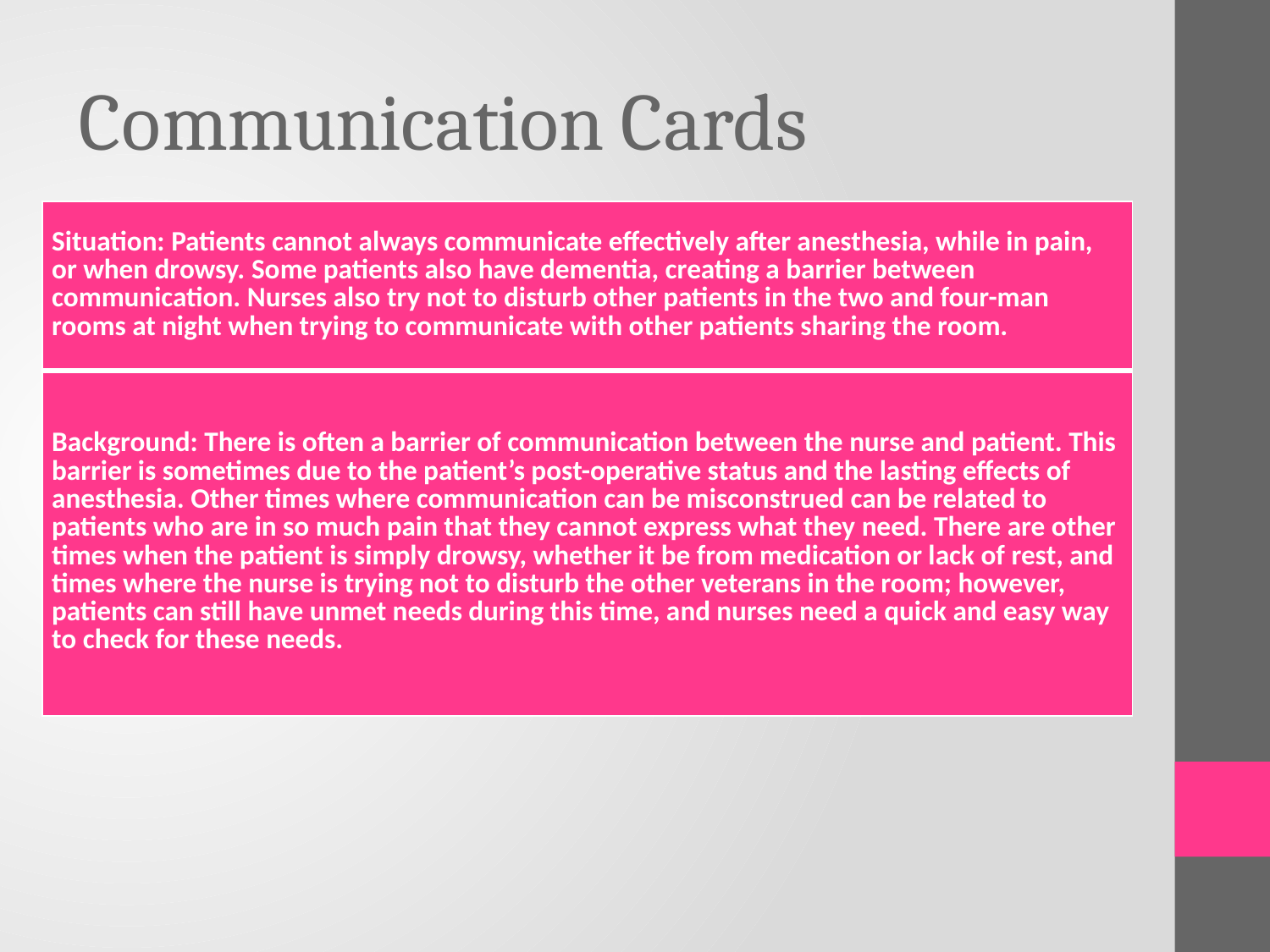

# Communication Cards
| Situation: Patients cannot always communicate effectively after anesthesia, while in pain, or when drowsy. Some patients also have dementia, creating a barrier between communication. Nurses also try not to disturb other patients in the two and four-man rooms at night when trying to communicate with other patients sharing the room. |
| --- |
| Background: There is often a barrier of communication between the nurse and patient. This barrier is sometimes due to the patient’s post-operative status and the lasting effects of anesthesia. Other times where communication can be misconstrued can be related to patients who are in so much pain that they cannot express what they need. There are other times when the patient is simply drowsy, whether it be from medication or lack of rest, and times where the nurse is trying not to disturb the other veterans in the room; however, patients can still have unmet needs during this time, and nurses need a quick and easy way to check for these needs. |